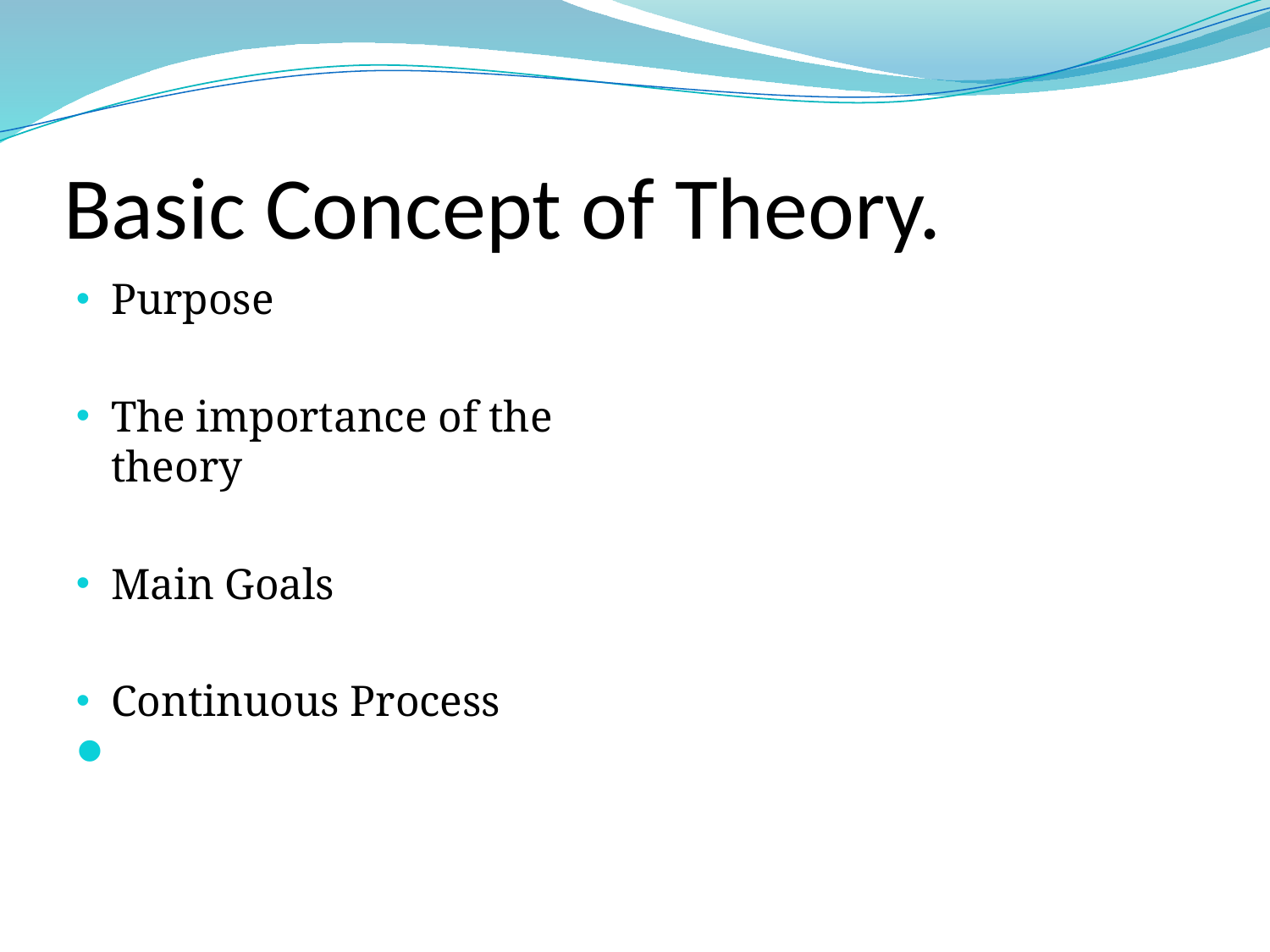

# Basic Concept of Theory.
Purpose

The importance of the theory

Main Goals

Continuous Process